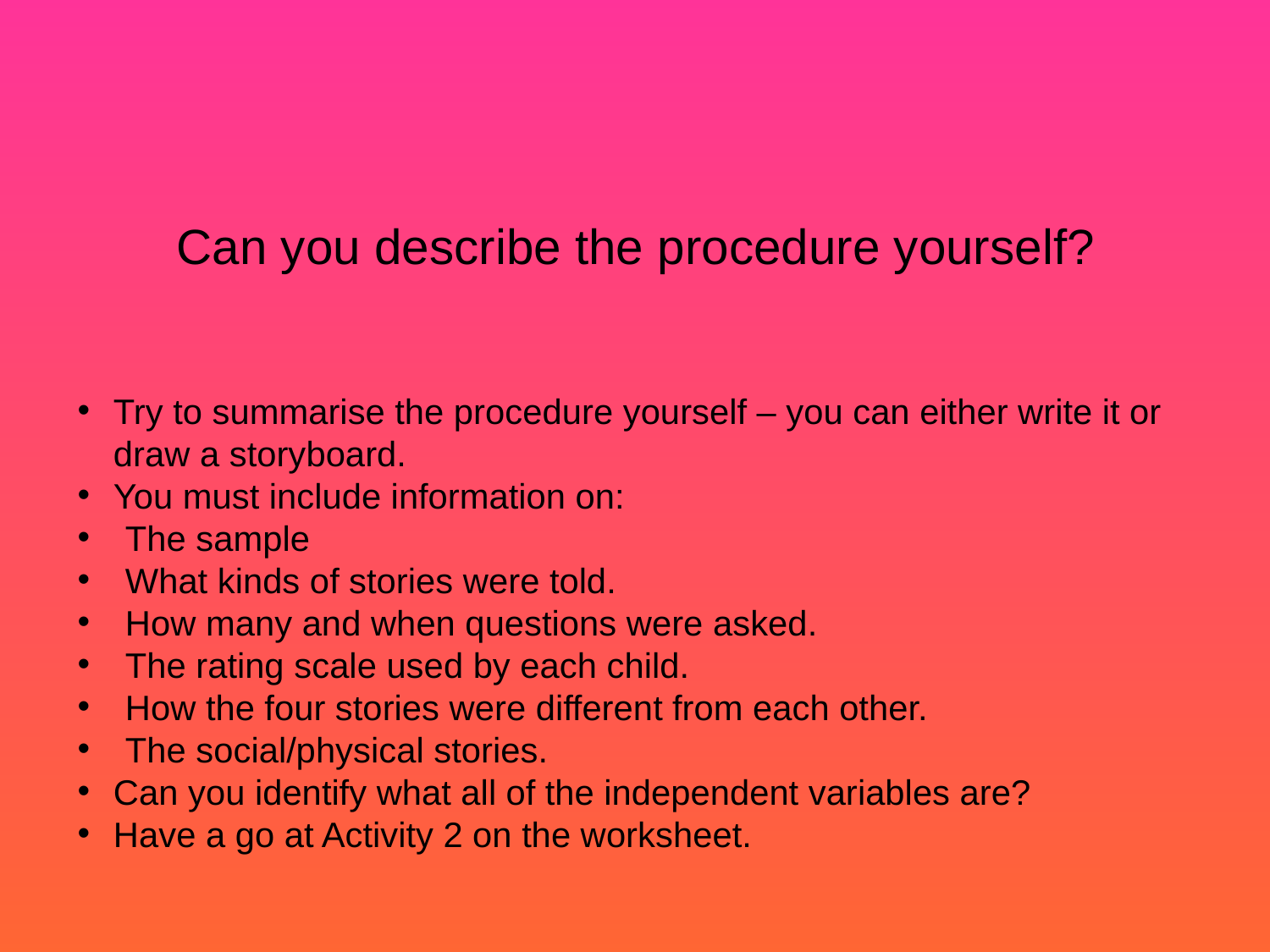

# Can you describe the procedure yourself?
Try to summarise the procedure yourself – you can either write it or draw a storyboard.
You must include information on:
The sample
What kinds of stories were told.
How many and when questions were asked.
The rating scale used by each child.
How the four stories were different from each other.
The social/physical stories.
Can you identify what all of the independent variables are?
Have a go at Activity 2 on the worksheet.